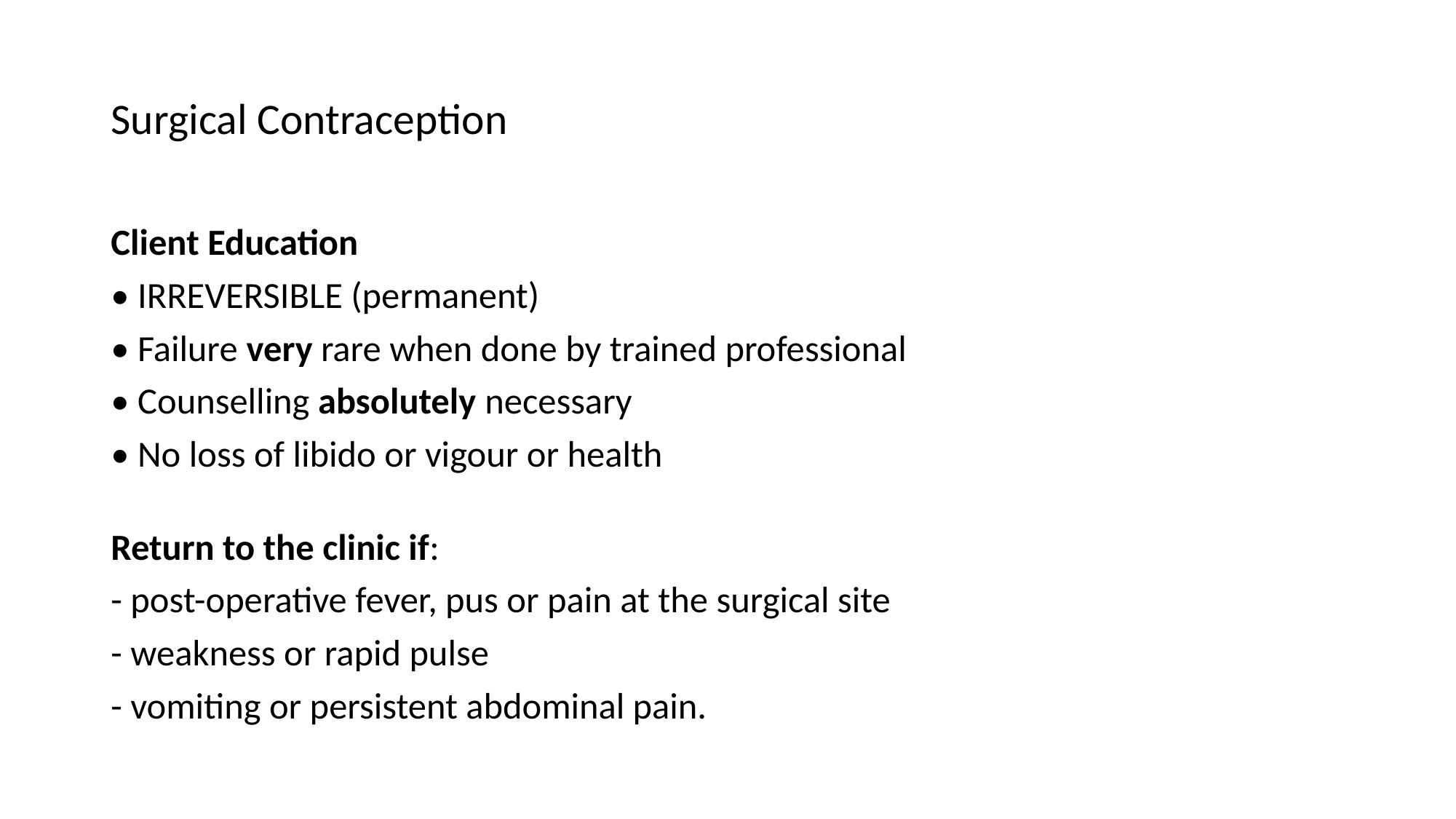

# Surgical Contraception
Client Education
• IRREVERSIBLE (permanent)
• Failure very rare when done by trained professional
• Counselling absolutely necessary
• No loss of libido or vigour or health
Return to the clinic if:
- post-operative fever, pus or pain at the surgical site
- weakness or rapid pulse
- vomiting or persistent abdominal pain.